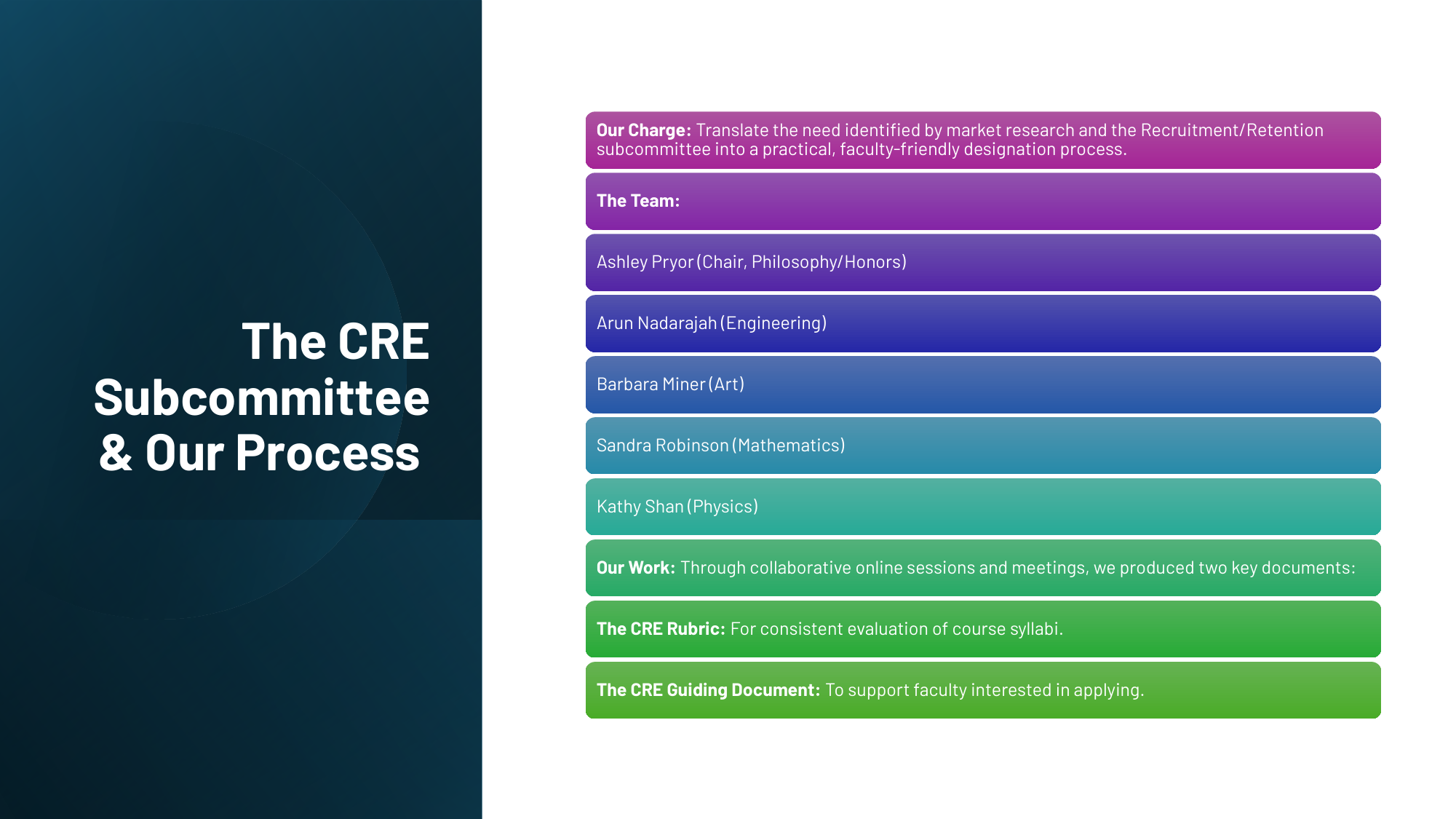

Our Charge: Translate the need identified by market research and the Recruitment/Retention subcommittee into a practical, faculty-friendly designation process.
The Team:
Ashley Pryor (Chair, Philosophy/Honors)
Arun Nadarajah (Engineering)
Barbara Miner (Art)
Sandra Robinson (Mathematics)
Kathy Shan (Physics)
Our Work: Through collaborative online sessions and meetings, we produced two key documents:
The CRE Rubric: For consistent evaluation of course syllabi.
The CRE Guiding Document: To support faculty interested in applying.

# The CRE Subcommittee & Our Process